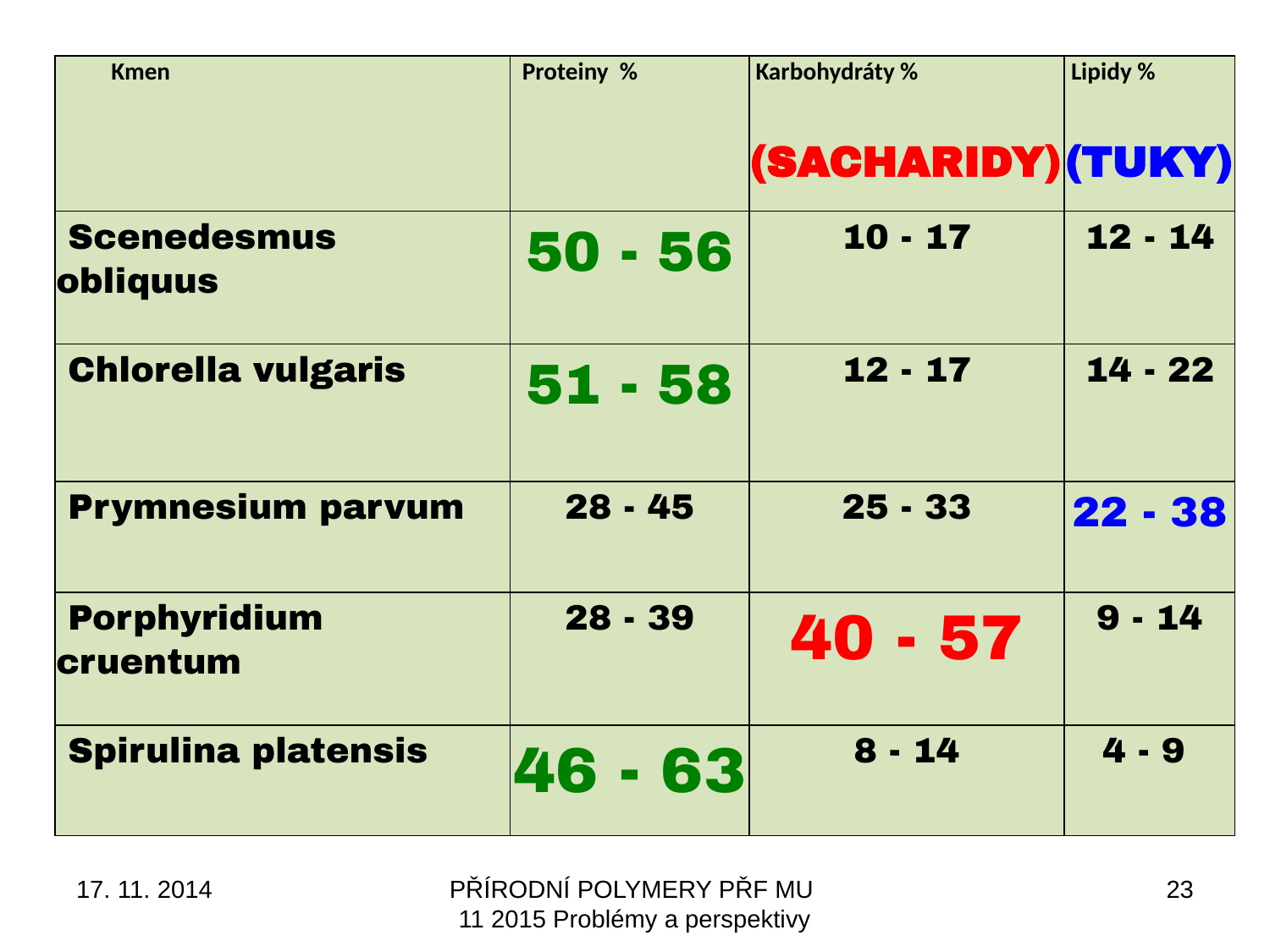

| Kmen | Proteiny % | Karbohydráty % (SACHARIDY) | Lipidy % (TUKY) |
| --- | --- | --- | --- |
| Scenedesmus obliquus | 50 - 56 | 10 - 17 | 12 - 14 |
| Chlorella vulgaris | 51 - 58 | 12 - 17 | 14 - 22 |
| Prymnesium parvum | 28 - 45 | 25 - 33 | 22 - 38 |
| Porphyridium cruentum | 28 - 39 | 40 - 57 | 9 - 14 |
| Spirulina platensis | 46 - 63 | 8 - 14 | 4 - 9 |
17. 11. 2014
PŘÍRODNÍ POLYMERY PŘF MU  11 2015 Problémy a perspektivy
23